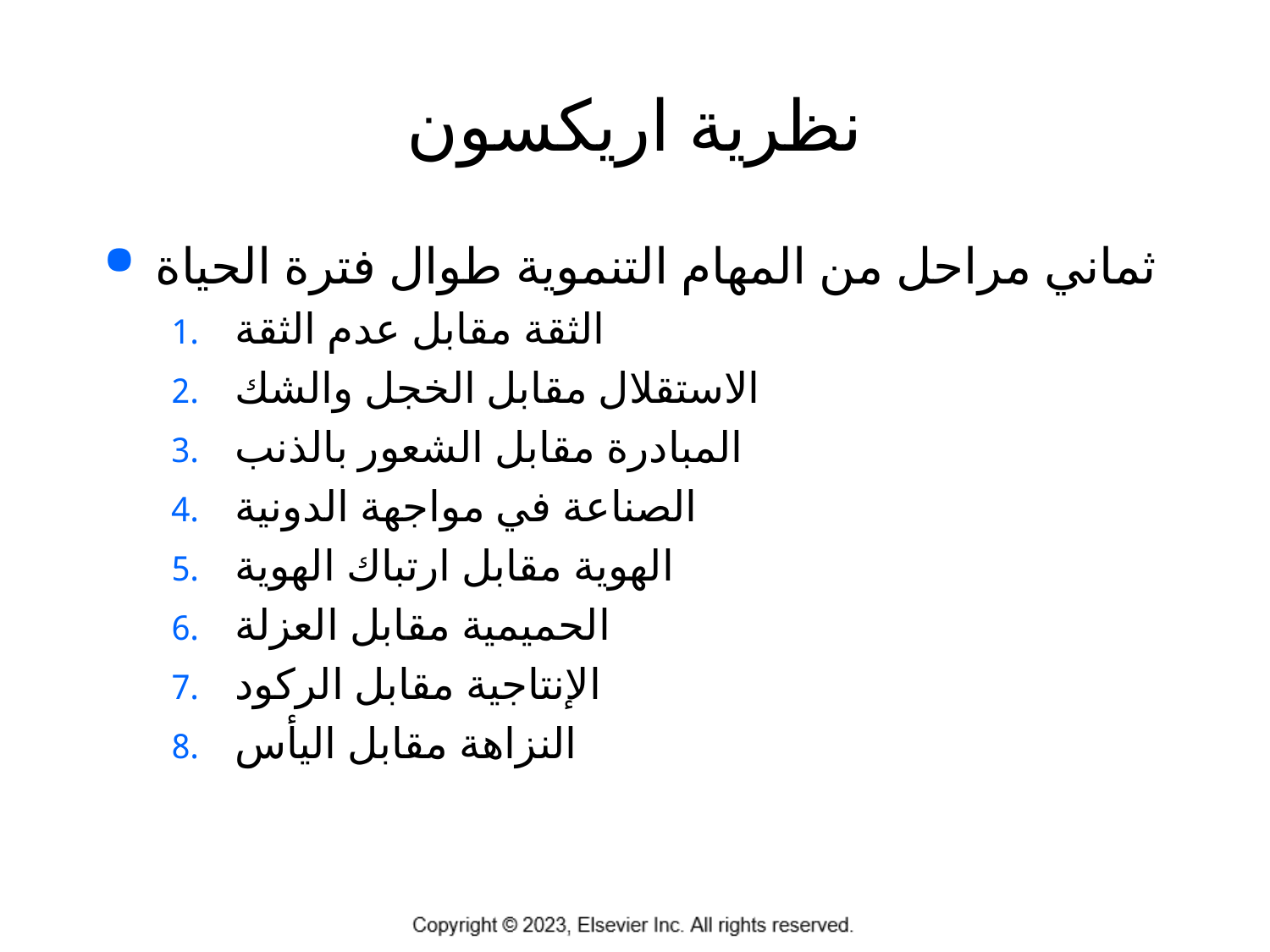

# نظرية اريكسون
ثماني مراحل من المهام التنموية طوال فترة الحياة
الثقة مقابل عدم الثقة
الاستقلال مقابل الخجل والشك
المبادرة مقابل الشعور بالذنب
الصناعة في مواجهة الدونية
الهوية مقابل ارتباك الهوية
الحميمية مقابل العزلة
الإنتاجية مقابل الركود
النزاهة مقابل اليأس